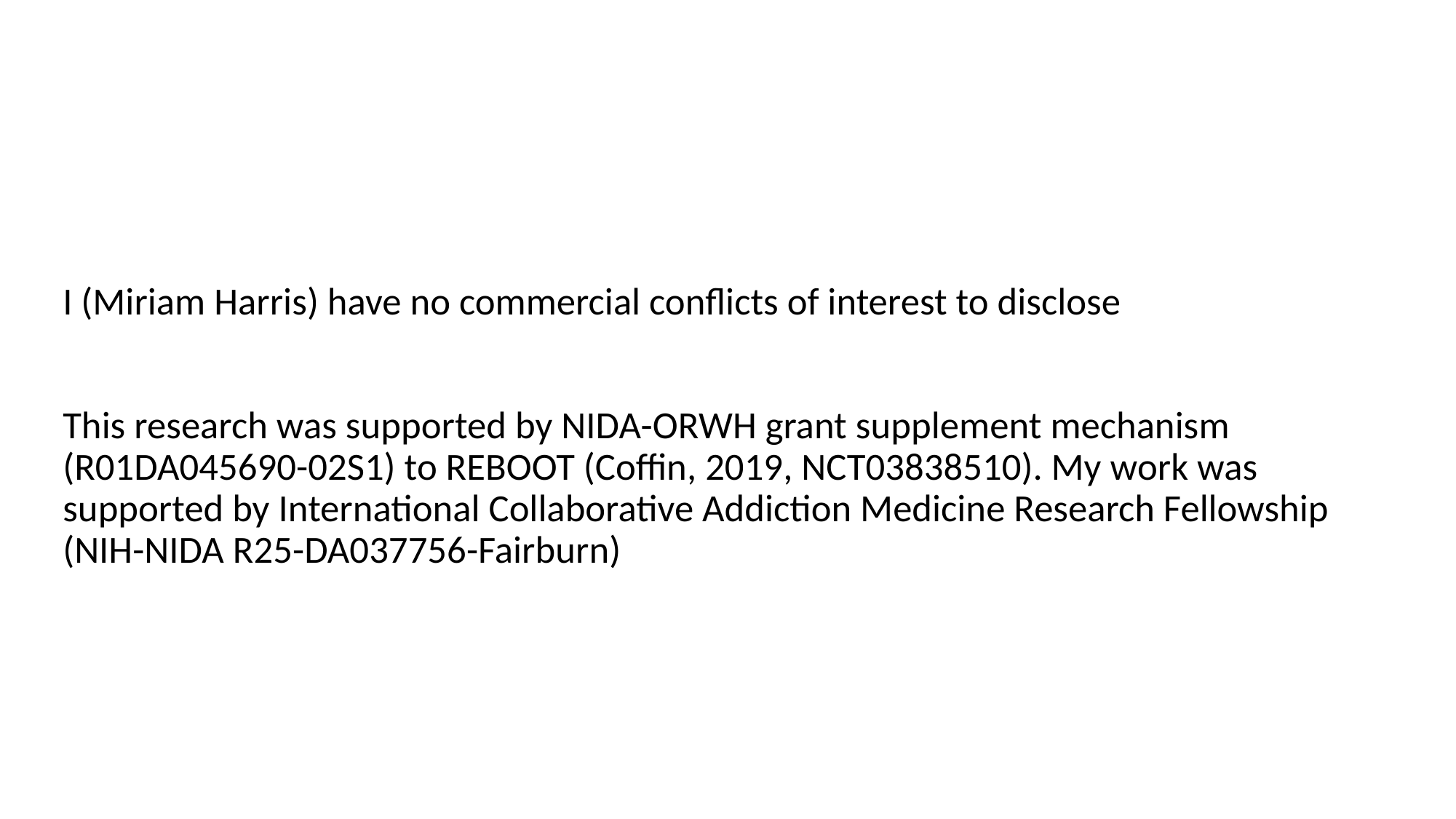

# I (Miriam Harris) have no commercial conflicts of interest to disclose This research was supported by NIDA-ORWH grant supplement mechanism (R01DA045690-02S1) to REBOOT (Coffin, 2019, NCT03838510). My work was supported by International Collaborative Addiction Medicine Research Fellowship (NIH-NIDA R25-DA037756-Fairburn)